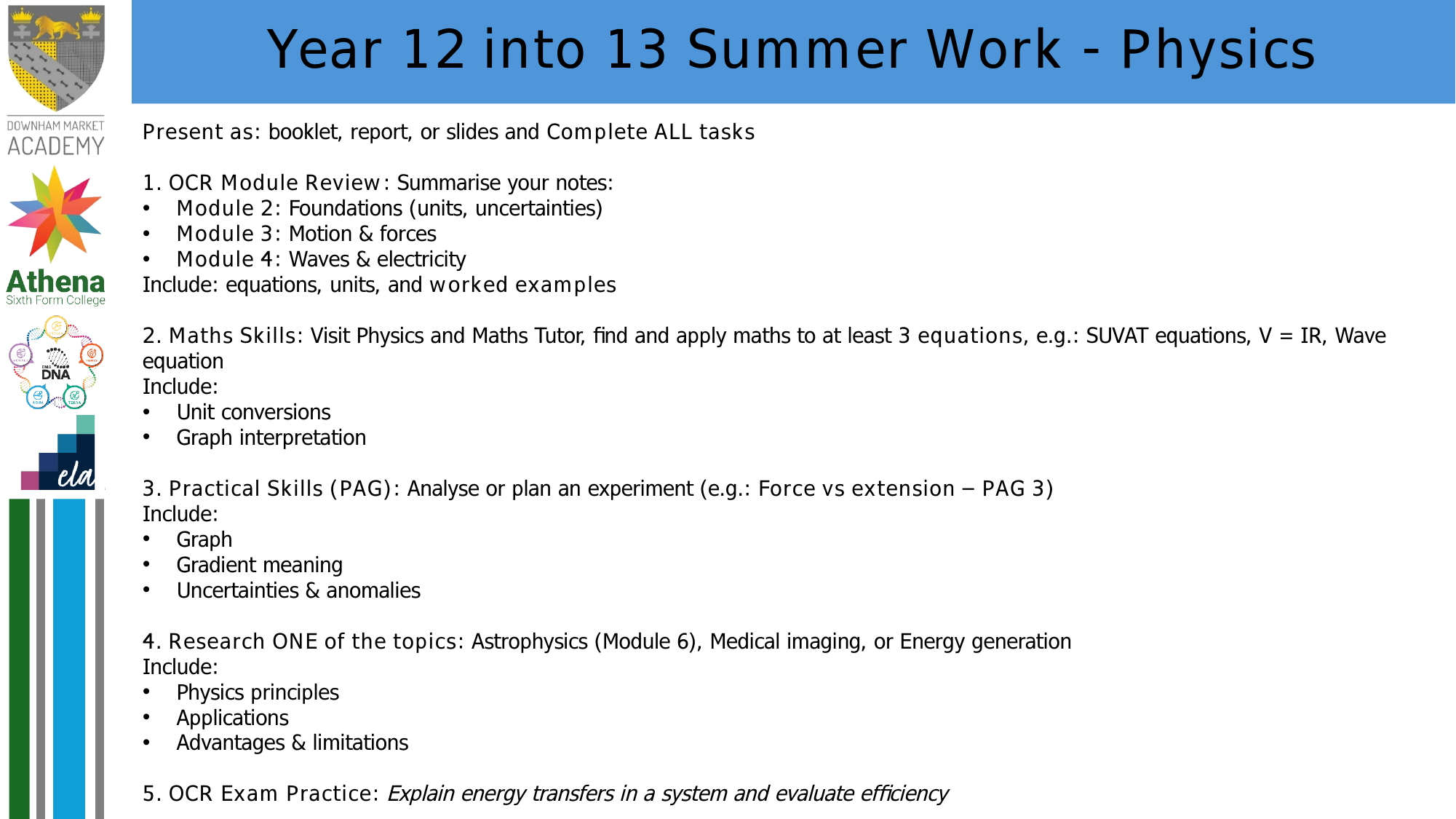

# Year 12 into 13 Summer Work - Physics
Present as: booklet, report, or slides and Complete ALL tasks

1. OCR Module Review: Summarise your notes:
Module 2: Foundations (units, uncertainties)
Module 3: Motion & forces
Module 4: Waves & electricity
Include: equations, units, and worked examples

2. Maths Skills: Visit Physics and Maths Tutor, find and apply maths to at least 3 equations, e.g.: SUVAT equations, V = IR, Wave equation
Include:
Unit conversions
Graph interpretation

3. Practical Skills (PAG): Analyse or plan an experiment (e.g.: Force vs extension – PAG 3)
Include:
Graph
Gradient meaning
Uncertainties & anomalies
4. Research ONE of the topics: Astrophysics (Module 6), Medical imaging, or Energy generation
Include:
Physics principles
Applications
Advantages & limitations

5. OCR Exam Practice: Explain energy transfers in a system and evaluate efficiency